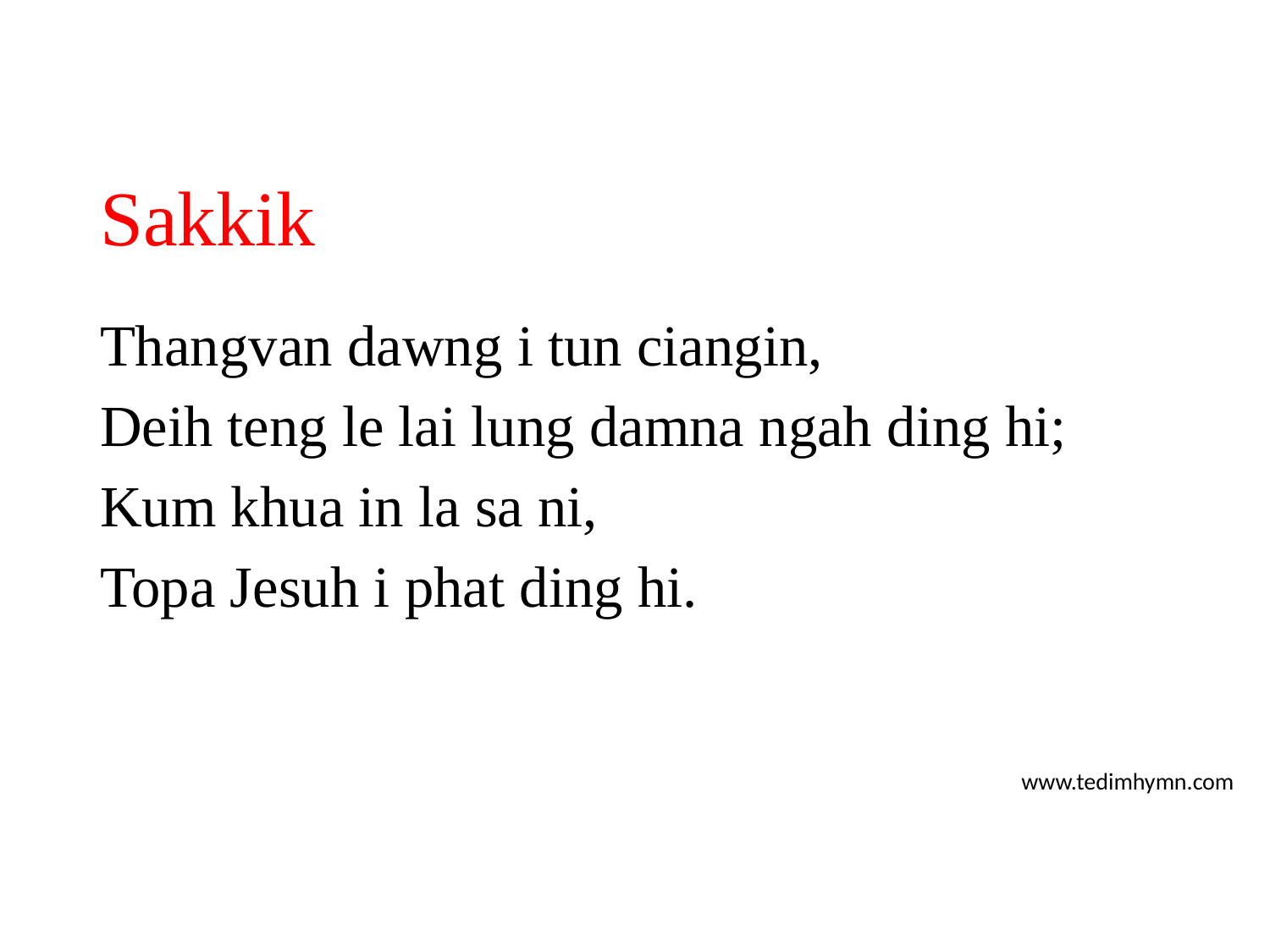

# Sakkik
Thangvan dawng i tun ciangin,
Deih teng le lai lung damna ngah ding hi;
Kum khua in la sa ni,
Topa Jesuh i phat ding hi.
www.tedimhymn.com